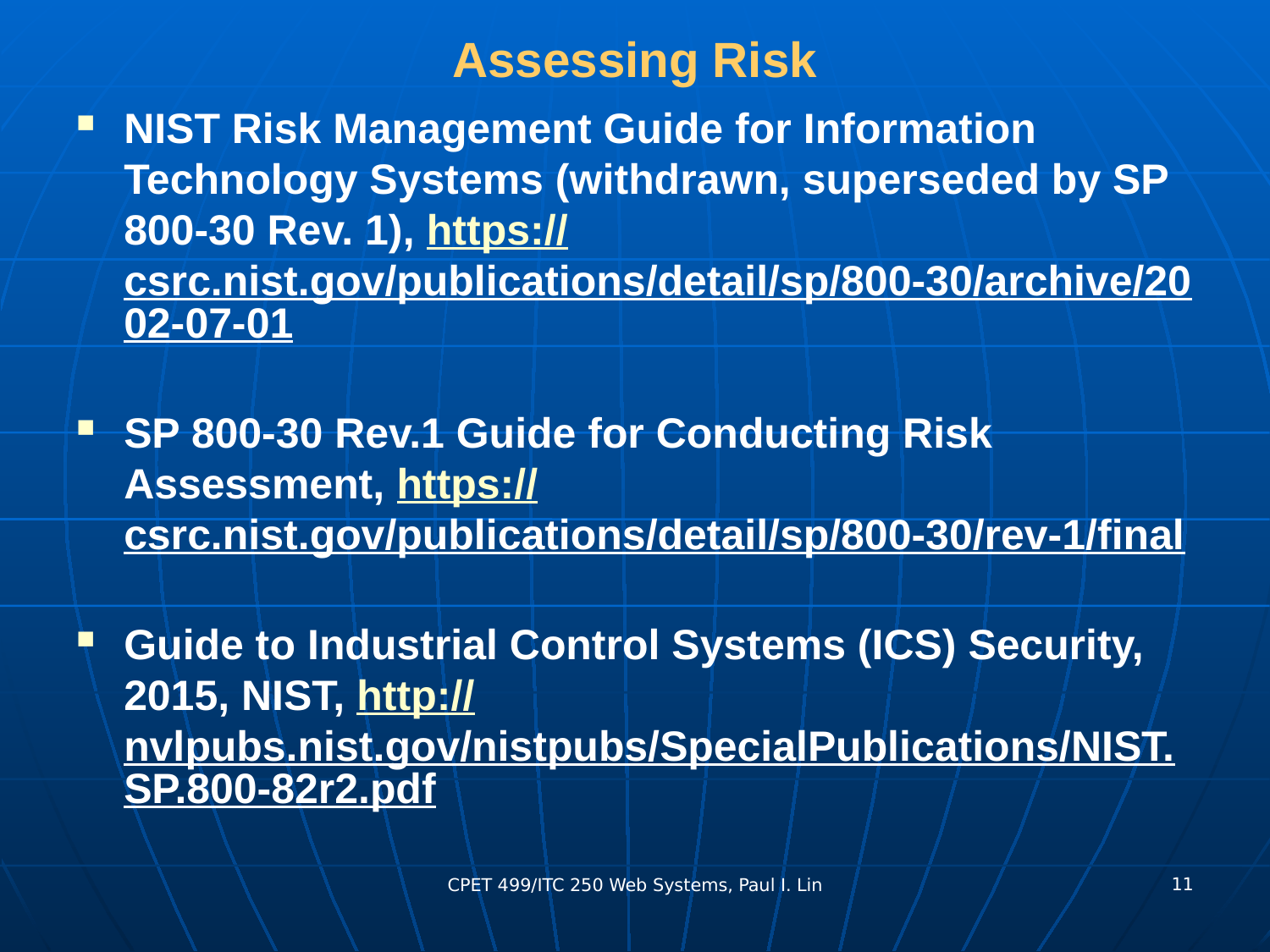

# Assessing Risk
NIST Risk Management Guide for Information Technology Systems (withdrawn, superseded by SP 800-30 Rev. 1), https://csrc.nist.gov/publications/detail/sp/800-30/archive/2002-07-01
SP 800-30 Rev.1 Guide for Conducting Risk Assessment, https://csrc.nist.gov/publications/detail/sp/800-30/rev-1/final
Guide to Industrial Control Systems (ICS) Security, 2015, NIST, http://nvlpubs.nist.gov/nistpubs/SpecialPublications/NIST.SP.800-82r2.pdf
11
CPET 499/ITC 250 Web Systems, Paul I. Lin